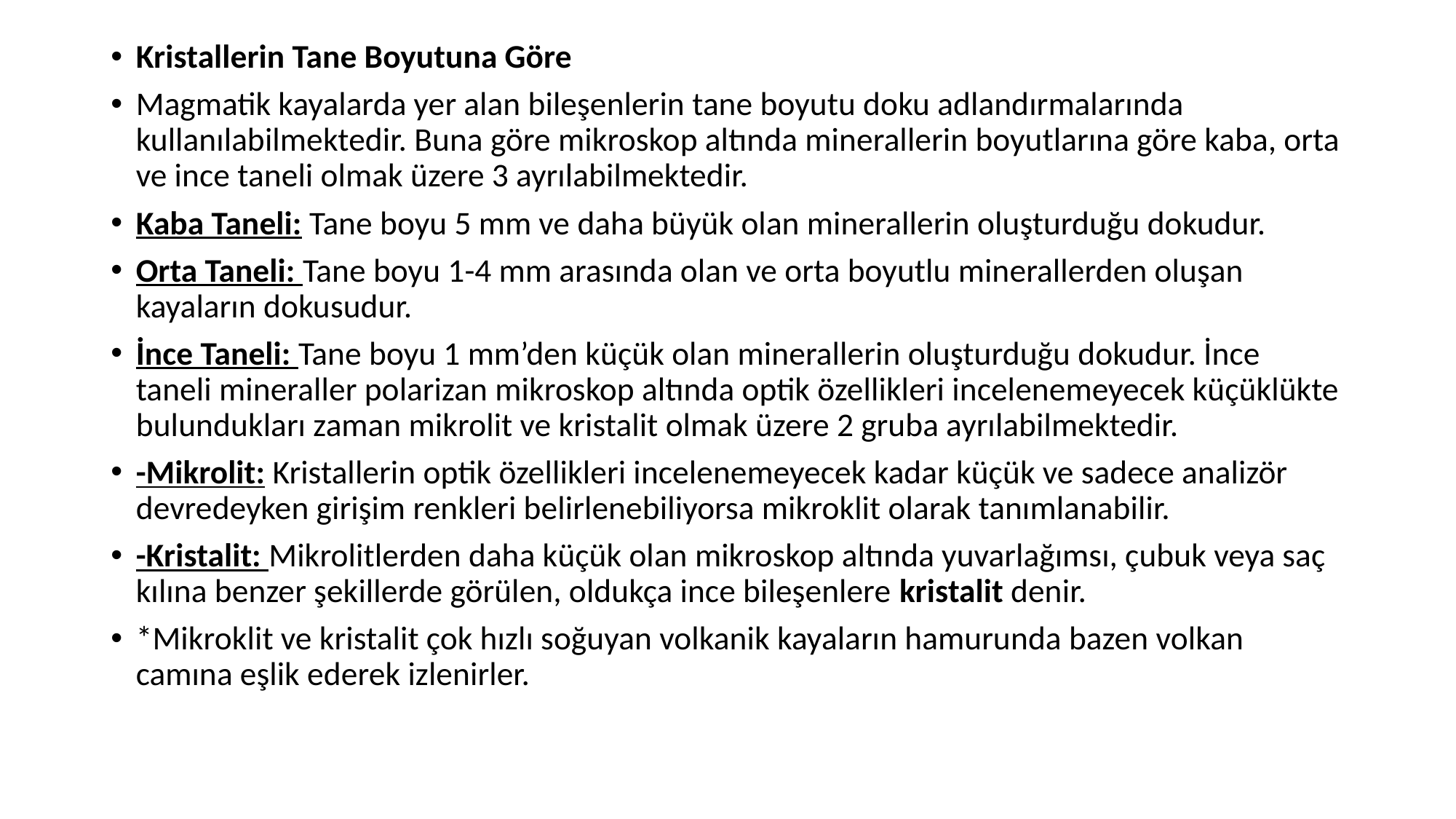

Kristallerin Tane Boyutuna Göre
Magmatik kayalarda yer alan bileşenlerin tane boyutu doku adlandırmalarında kullanılabilmektedir. Buna göre mikroskop altında minerallerin boyutlarına göre kaba, orta ve ince taneli olmak üzere 3 ayrılabilmektedir.
Kaba Taneli: Tane boyu 5 mm ve daha büyük olan minerallerin oluşturduğu dokudur.
Orta Taneli: Tane boyu 1-4 mm arasında olan ve orta boyutlu minerallerden oluşan kayaların dokusudur.
İnce Taneli: Tane boyu 1 mm’den küçük olan minerallerin oluşturduğu dokudur. İnce taneli mineraller polarizan mikroskop altında optik özellikleri incelenemeyecek küçüklükte bulundukları zaman mikrolit ve kristalit olmak üzere 2 gruba ayrılabilmektedir.
-Mikrolit: Kristallerin optik özellikleri incelenemeyecek kadar küçük ve sadece analizör devredeyken girişim renkleri belirlenebiliyorsa mikroklit olarak tanımlanabilir.
-Kristalit: Mikrolitlerden daha küçük olan mikroskop altında yuvarlağımsı, çubuk veya saç kılına benzer şekillerde görülen, oldukça ince bileşenlere kristalit denir.
*Mikroklit ve kristalit çok hızlı soğuyan volkanik kayaların hamurunda bazen volkan camına eşlik ederek izlenirler.